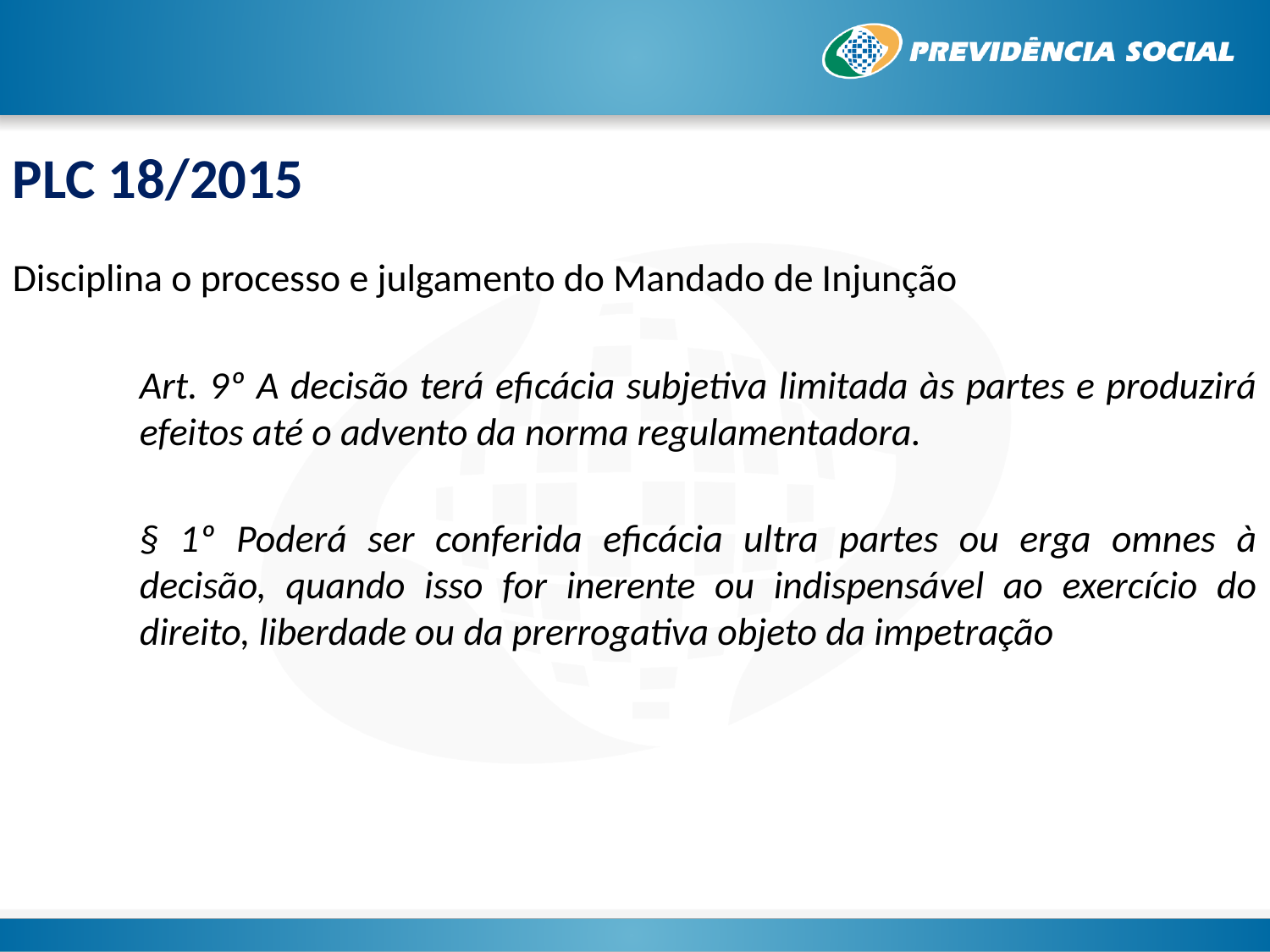

PLC 18/2015
Disciplina o processo e julgamento do Mandado de Injunção

Art. 9º A decisão terá eficácia subjetiva limitada às partes e produzirá efeitos até o advento da norma regulamentadora.

§ 1º Poderá ser conferida eficácia ultra partes ou erga omnes à decisão, quando isso for inerente ou indispensável ao exercício do direito, liberdade ou da prerrogativa objeto da impetração